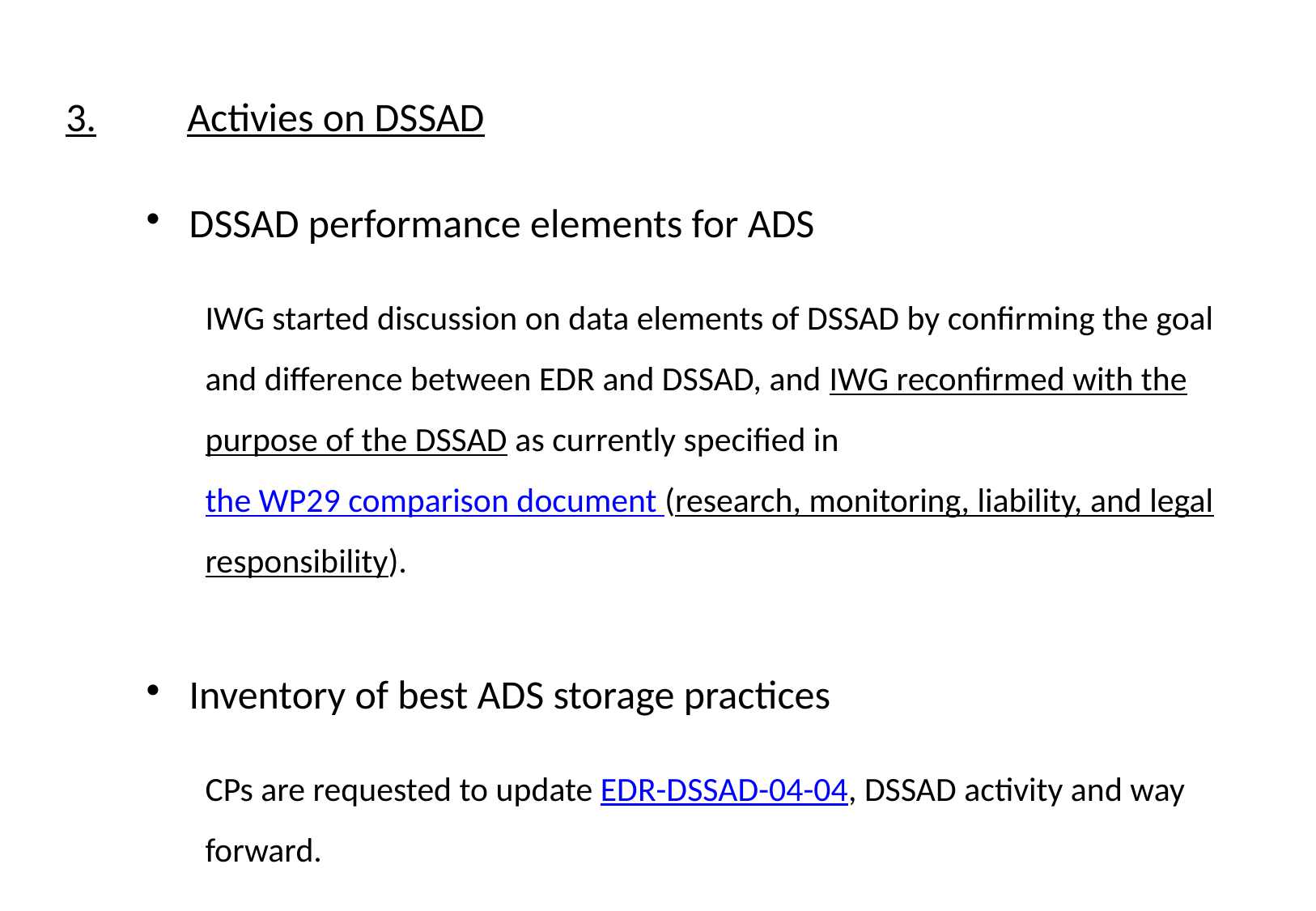

3.	Activies on DSSAD
DSSAD performance elements for ADS
IWG started discussion on data elements of DSSAD by confirming the goal and difference between EDR and DSSAD, and IWG reconfirmed with the purpose of the DSSAD as currently specified in the WP29 comparison document (research, monitoring, liability, and legal responsibility).

Inventory of best ADS storage practices
CPs are requested to update EDR-DSSAD-04-04, DSSAD activity and way forward.